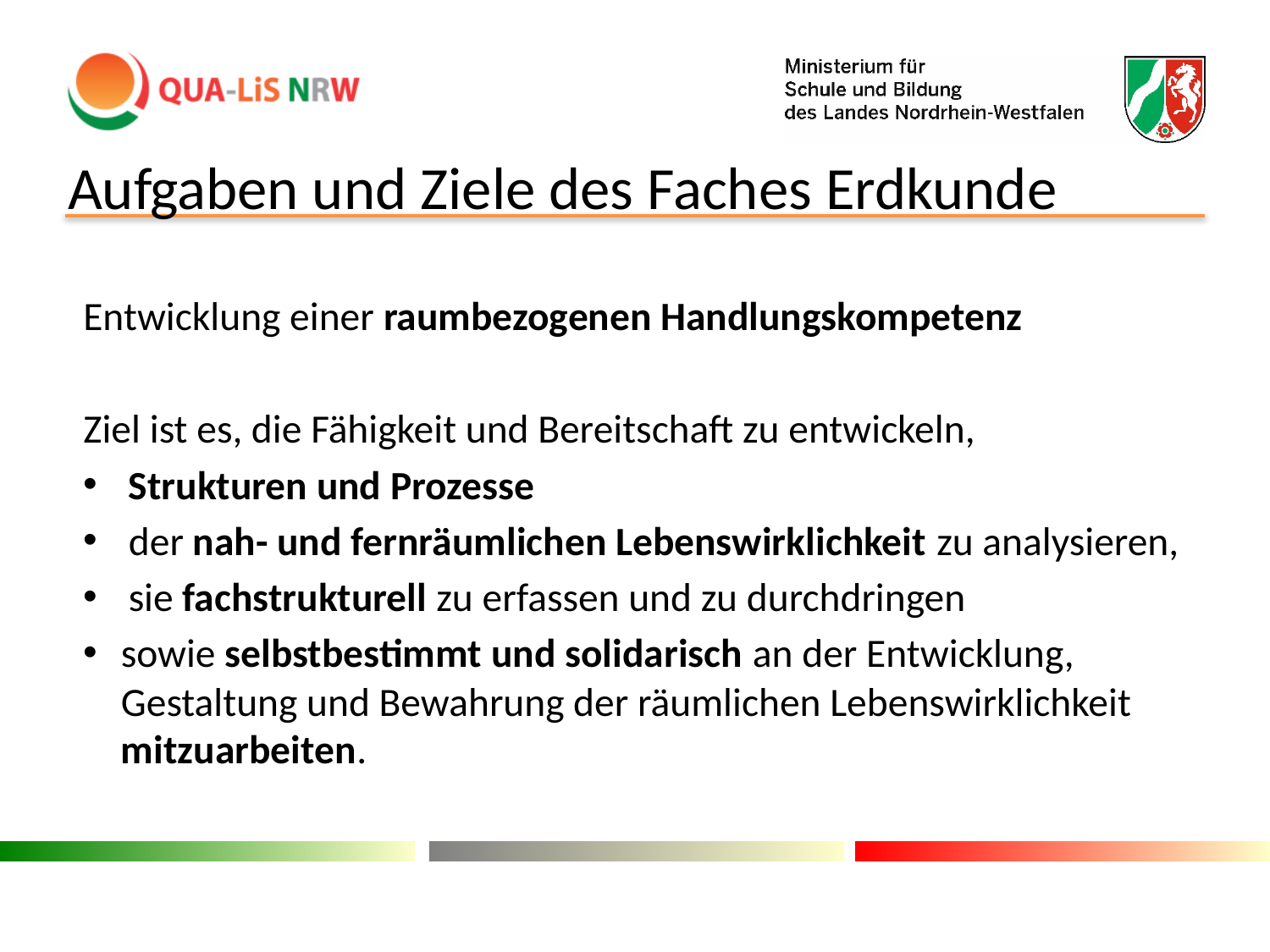

# Aufgaben und Ziele des Faches Erdkunde

Entwicklung einer raumbezogenen Handlungskompetenz

Ziel ist es, die Fähigkeit und Bereitschaft zu entwickeln,
Strukturen und Prozesse
der nah- und fernräumlichen Lebenswirklichkeit zu analysieren,
sie fachstrukturell zu erfassen und zu durchdringen
sowie selbstbestimmt und solidarisch an der Entwicklung, Gestaltung und Bewahrung der räumlichen Lebenswirklichkeit mitzuarbeiten.